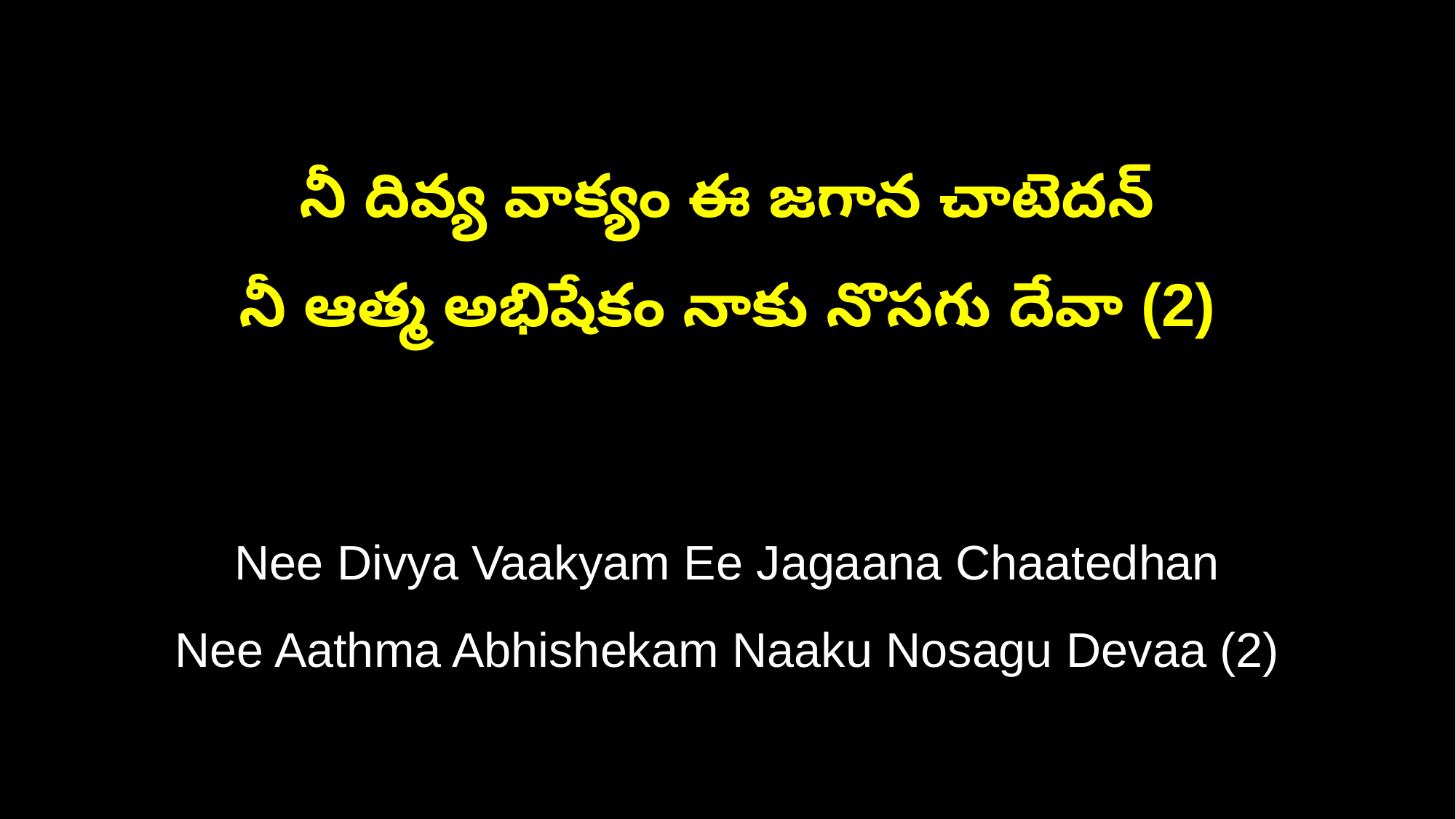

నీ దివ్య వాక్యం ఈ జగాన చాటెదన్
నీ ఆత్మ అభిషేకం నాకు నొసగు దేవా (2)
Nee Divya Vaakyam Ee Jagaana Chaatedhan
Nee Aathma Abhishekam Naaku Nosagu Devaa (2)